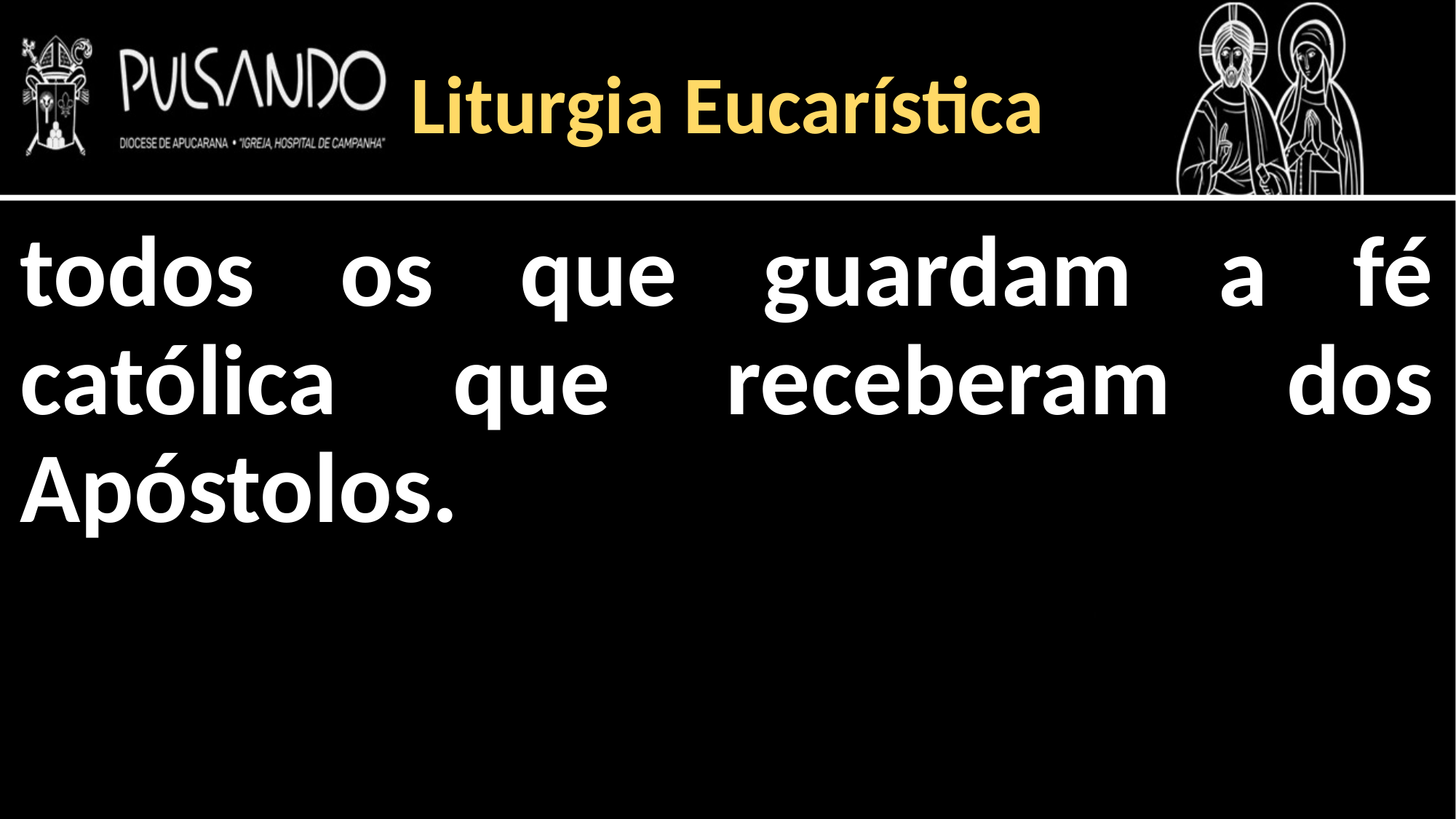

Liturgia Eucarística
todos os que guardam a fé católica que receberam dos Apóstolos.